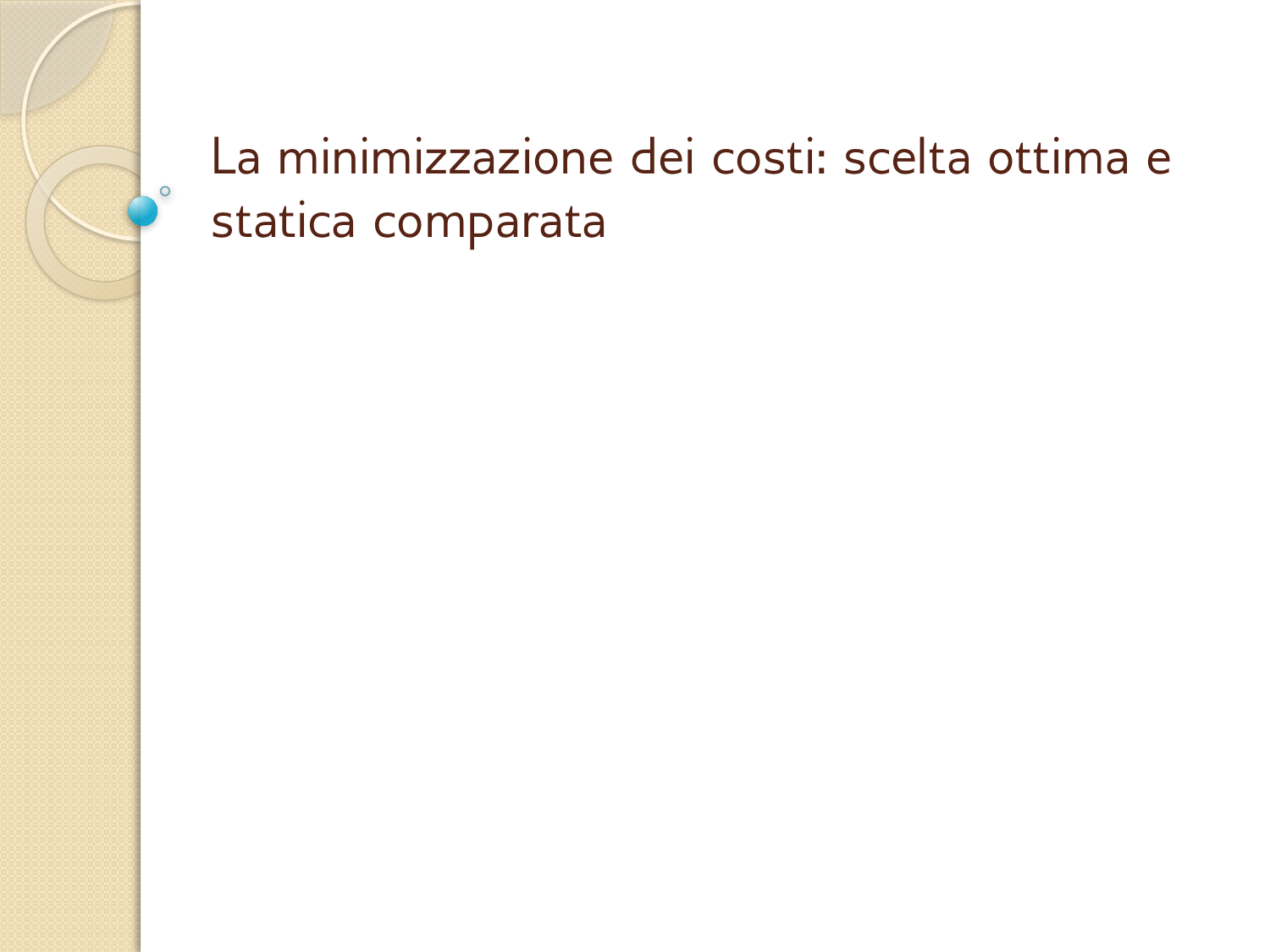

# La minimizzazione dei costi: scelta ottima e statica comparata